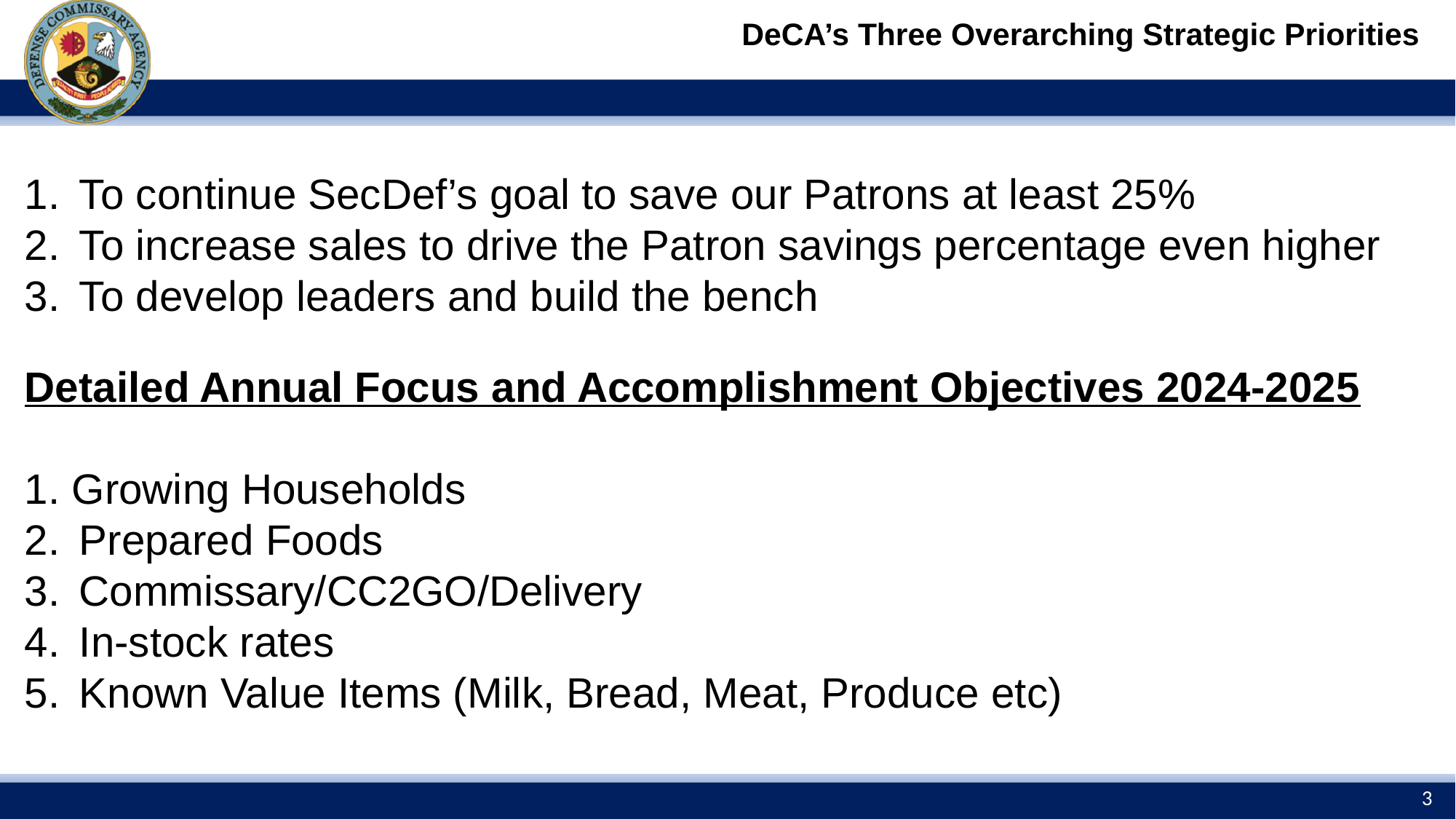

# DeCA’s Three Overarching Strategic Priorities
To continue SecDef’s goal to save our Patrons at least 25%
To increase sales to drive the Patron savings percentage even higher
To develop leaders and build the bench
Detailed Annual Focus and Accomplishment Objectives 2024-2025
1. Growing Households
Prepared Foods
Commissary/CC2GO/Delivery
In-stock rates
Known Value Items (Milk, Bread, Meat, Produce etc)
3